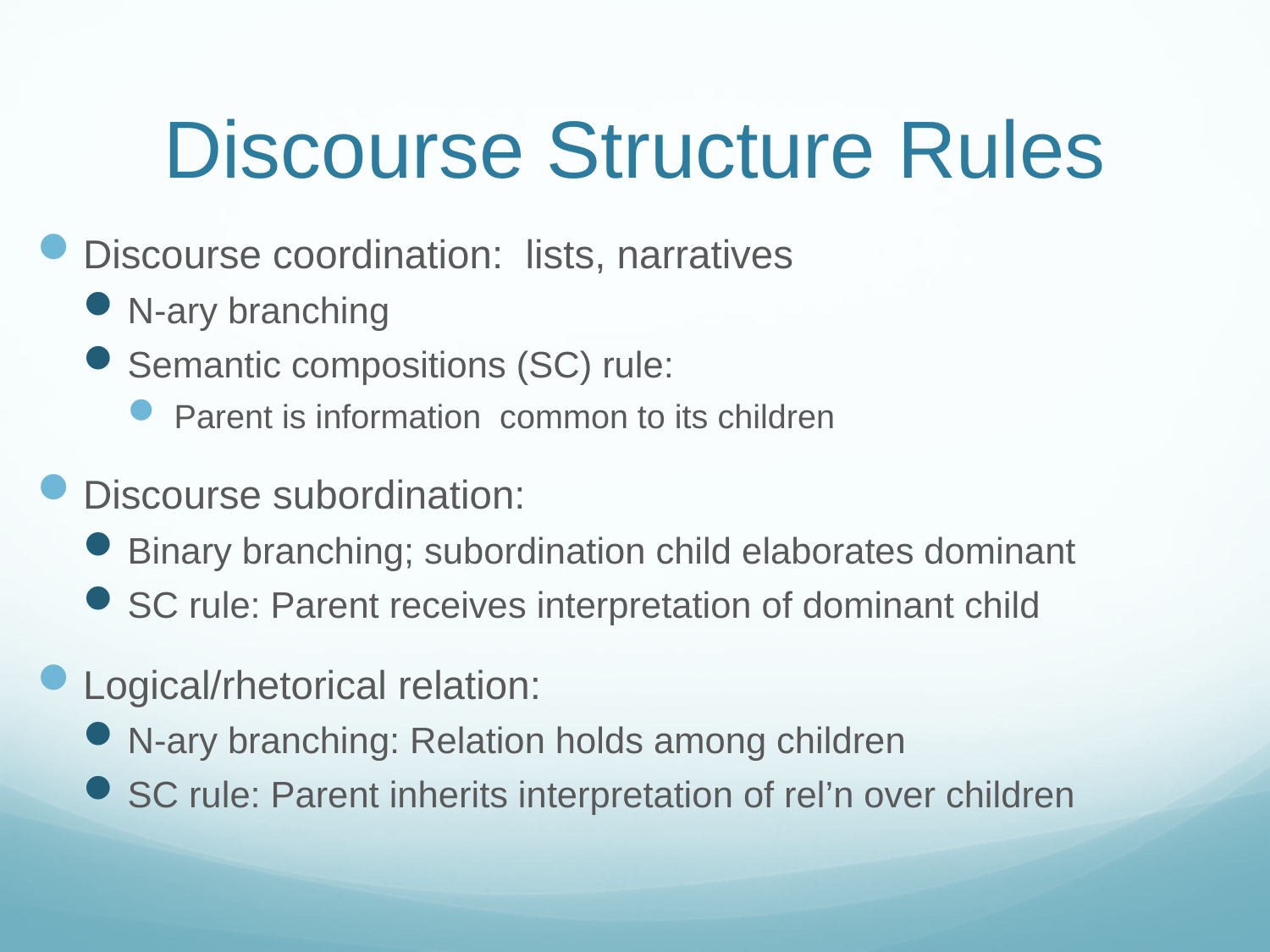

# Discourse Structure Rules
Discourse coordination:  lists, narratives
N-ary branching
Semantic compositions (SC) rule:
 Parent is information  common to its children
Discourse subordination:
Binary branching; subordination child elaborates dominant
SC rule: Parent receives interpretation of dominant child
Logical/rhetorical relation:
N-ary branching: Relation holds among children
SC rule: Parent inherits interpretation of rel’n over children